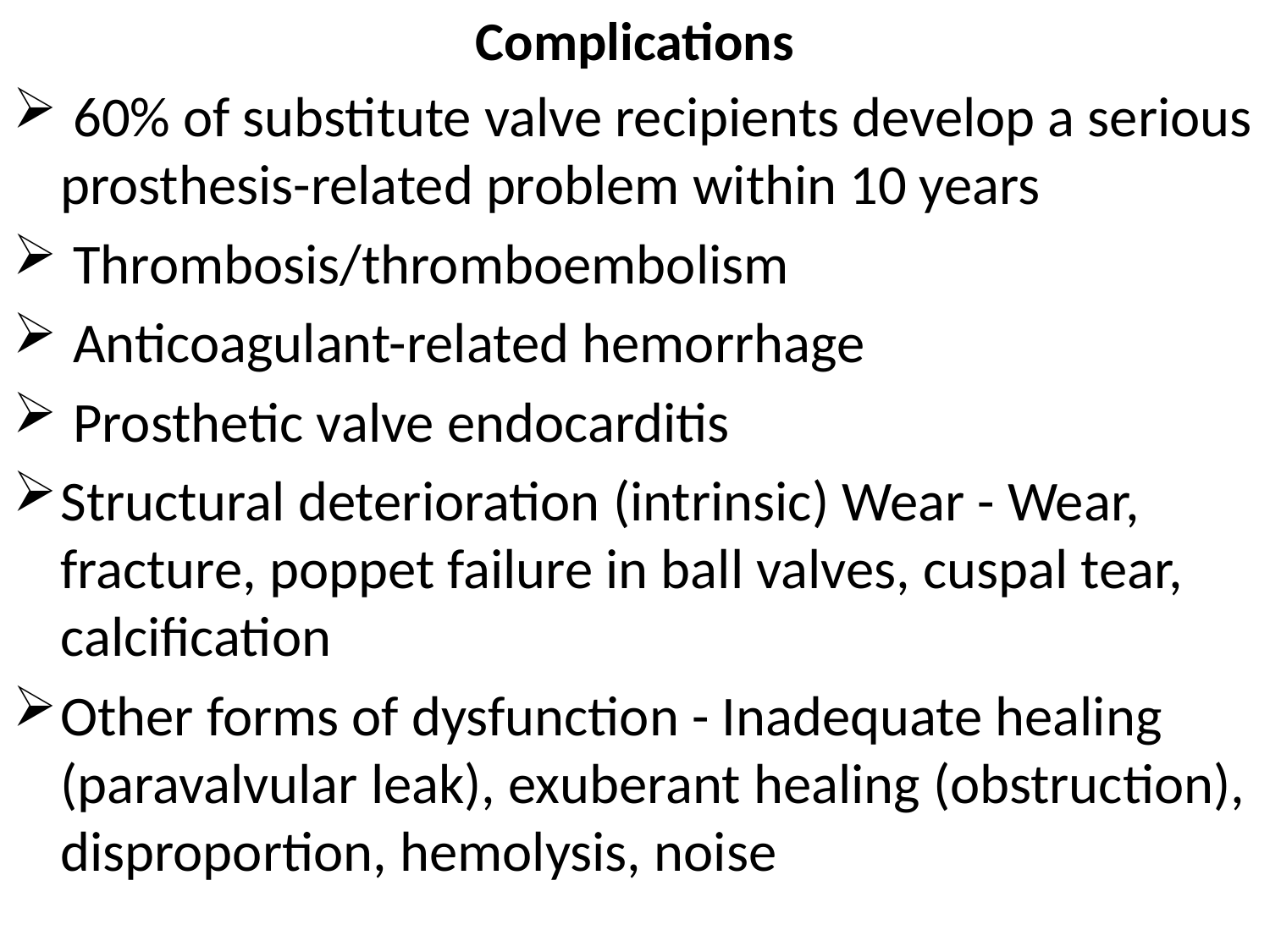

# Complications
 60% of substitute valve recipients develop a serious prosthesis-related problem within 10 years
 Thrombosis/thromboembolism
 Anticoagulant-related hemorrhage
 Prosthetic valve endocarditis
Structural deterioration (intrinsic) Wear - Wear, fracture, poppet failure in ball valves, cuspal tear, calcification
Other forms of dysfunction - Inadequate healing (paravalvular leak), exuberant healing (obstruction), disproportion, hemolysis, noise